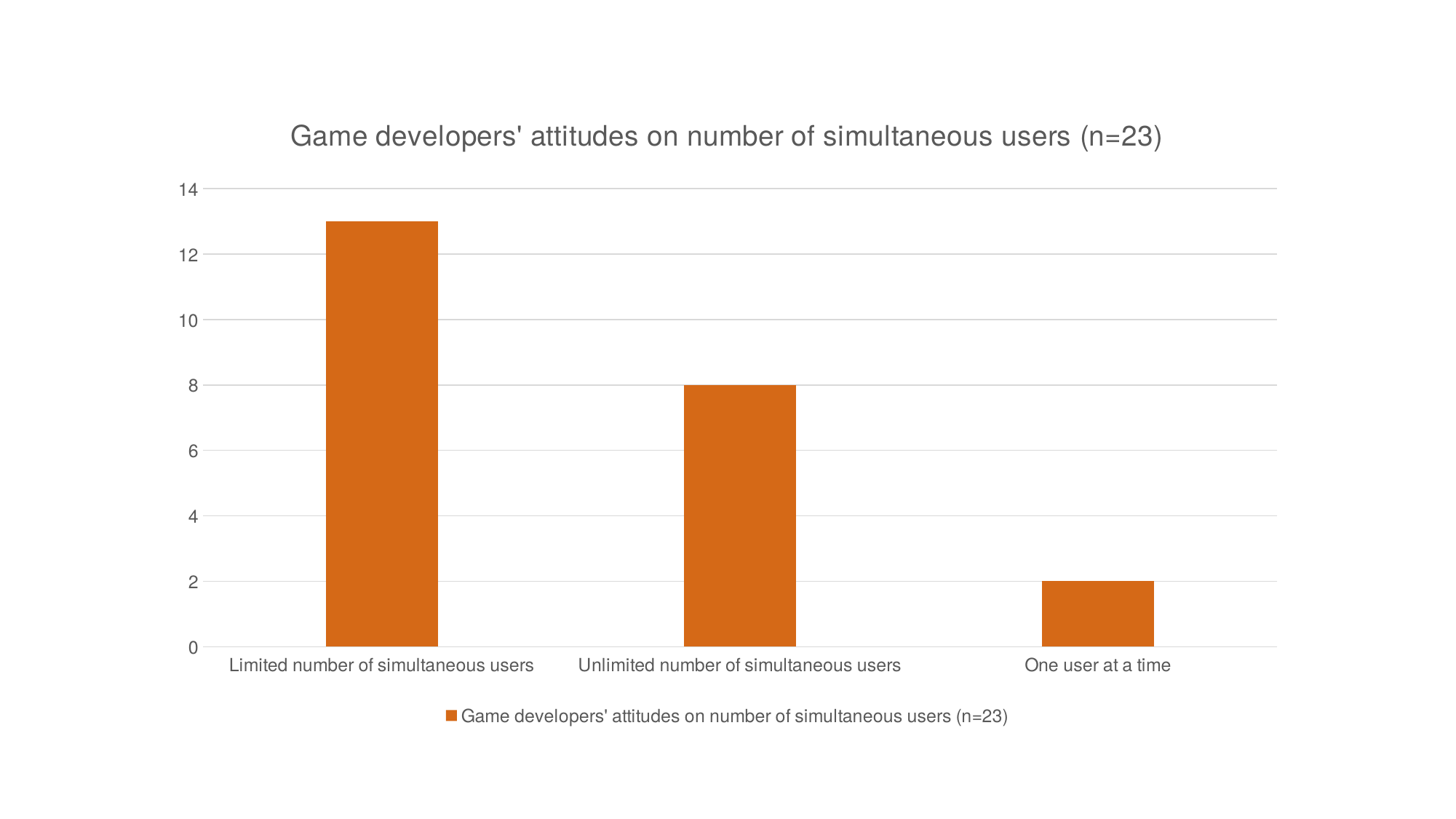

### Chart:

| Category | Game developers' attitudes on number of simultaneous users (n=23) |
|---|---|
| Limited number of simultaneous users | 13.0 |
| Unlimited number of simultaneous users | 8.0 |
| One user at a time | 2.0 |